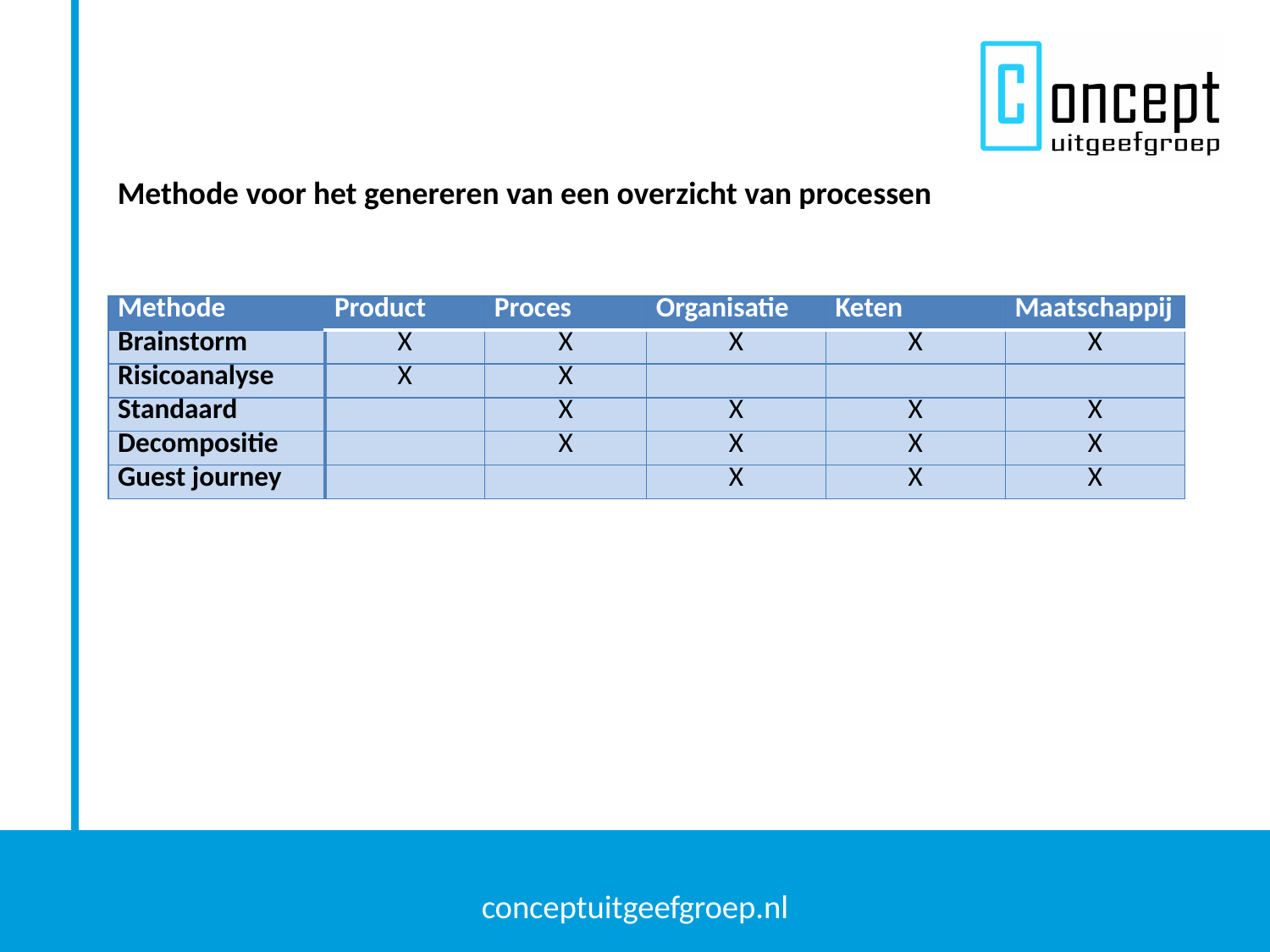

Methode voor het genereren van een overzicht van processen
| Methode | Product | Proces | Organisatie | Keten | Maatschappij |
| --- | --- | --- | --- | --- | --- |
| Brainstorm | X | X | X | X | X |
| Risicoanalyse | X | X |  |  |  |
| Standaard |  | X | X | X | X |
| Decompositie |  | X | X | X | X |
| Guest journey |  |  | X | X | X |